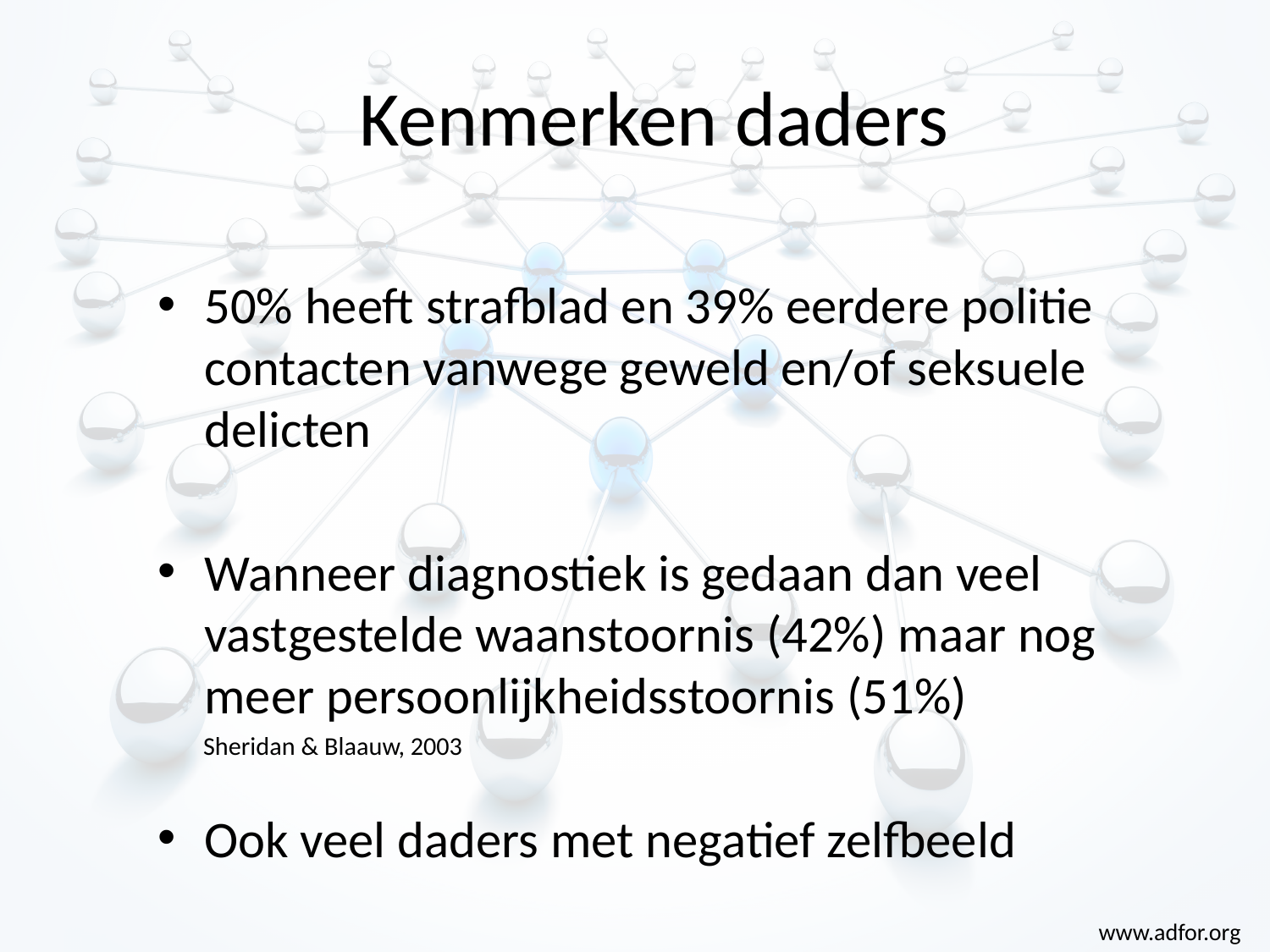

# Kenmerken daders
50% heeft strafblad en 39% eerdere politie contacten vanwege geweld en/of seksuele delicten

Wanneer diagnostiek is gedaan dan veel vastgestelde waanstoornis (42%) maar nog meer persoonlijkheidsstoornis (51%)
        Sheridan & Blaauw, 2003

Ook veel daders met negatief zelfbeeld

www.adfor.org